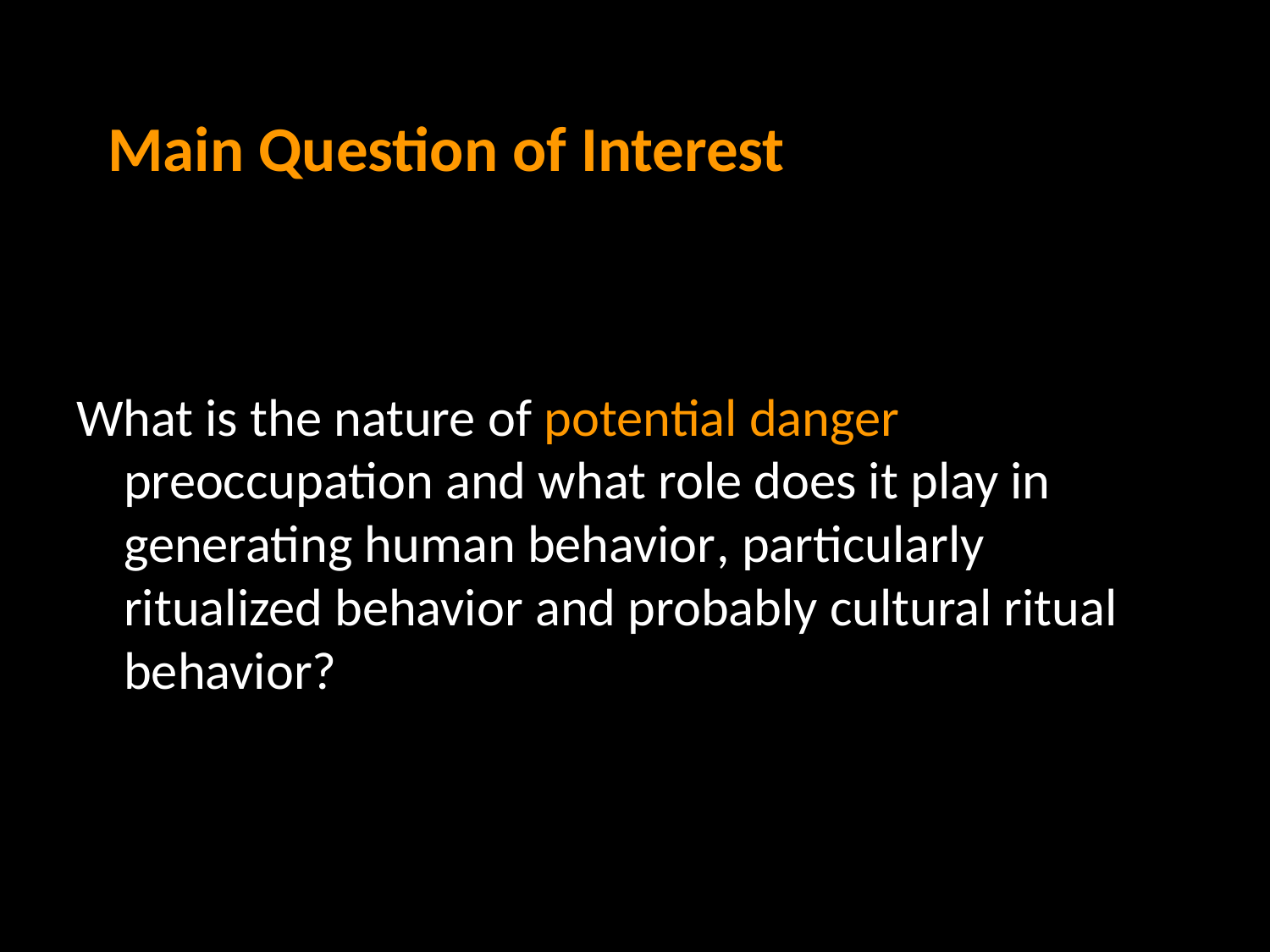

# Main Question of Interest

What is the nature of potential danger preoccupation and what role does it play in generating human behavior, particularly ritualized behavior and probably cultural ritual behavior?